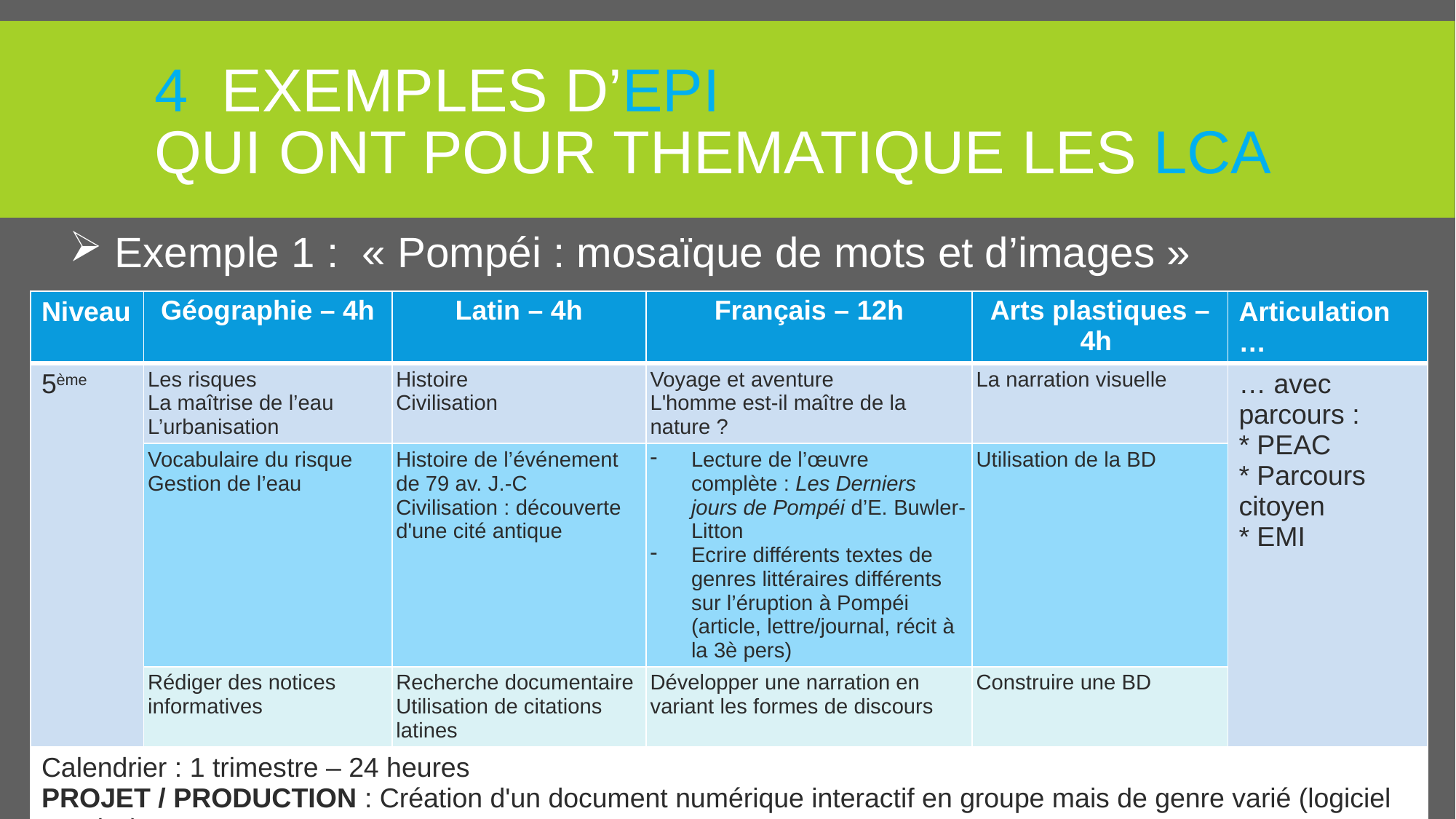

# 4  exemples d’Epi qui ont pour thematique les lca
 Exemple 1 :  « Pompéi : mosaïque de mots et d’images »

| Niveau | Géographie – 4h | Latin – 4h | Français – 12h | Arts plastiques – 4h | Articulation… |
| --- | --- | --- | --- | --- | --- |
| 5ème | Les risques La maîtrise de l’eau L’urbanisation | Histoire Civilisation | Voyage et aventure L'homme est-il maître de la nature ? | La narration visuelle | … avec parcours : \* PEAC \* Parcours citoyen \* EMI |
|  | Vocabulaire du risque Gestion de l’eau | Histoire de l’événement de 79 av. J.-C Civilisation : découverte d'une cité antique | Lecture de l’œuvre complète : Les Derniers jours de Pompéi d’E. Buwler-Litton Ecrire différents textes de genres littéraires différents sur l’éruption à Pompéi (article, lettre/journal, récit à la 3è pers) | Utilisation de la BD |  |
|  | Rédiger des notices informatives | Recherche documentaire Utilisation de citations latines | Développer une narration en variant les formes de discours | Construire une BD |  |
| Calendrier : 1 trimestre – 24 heures PROJET / PRODUCTION : Création d'un document numérique interactif en groupe mais de genre varié (logiciel Prezi…) |  |  |  |  |  |